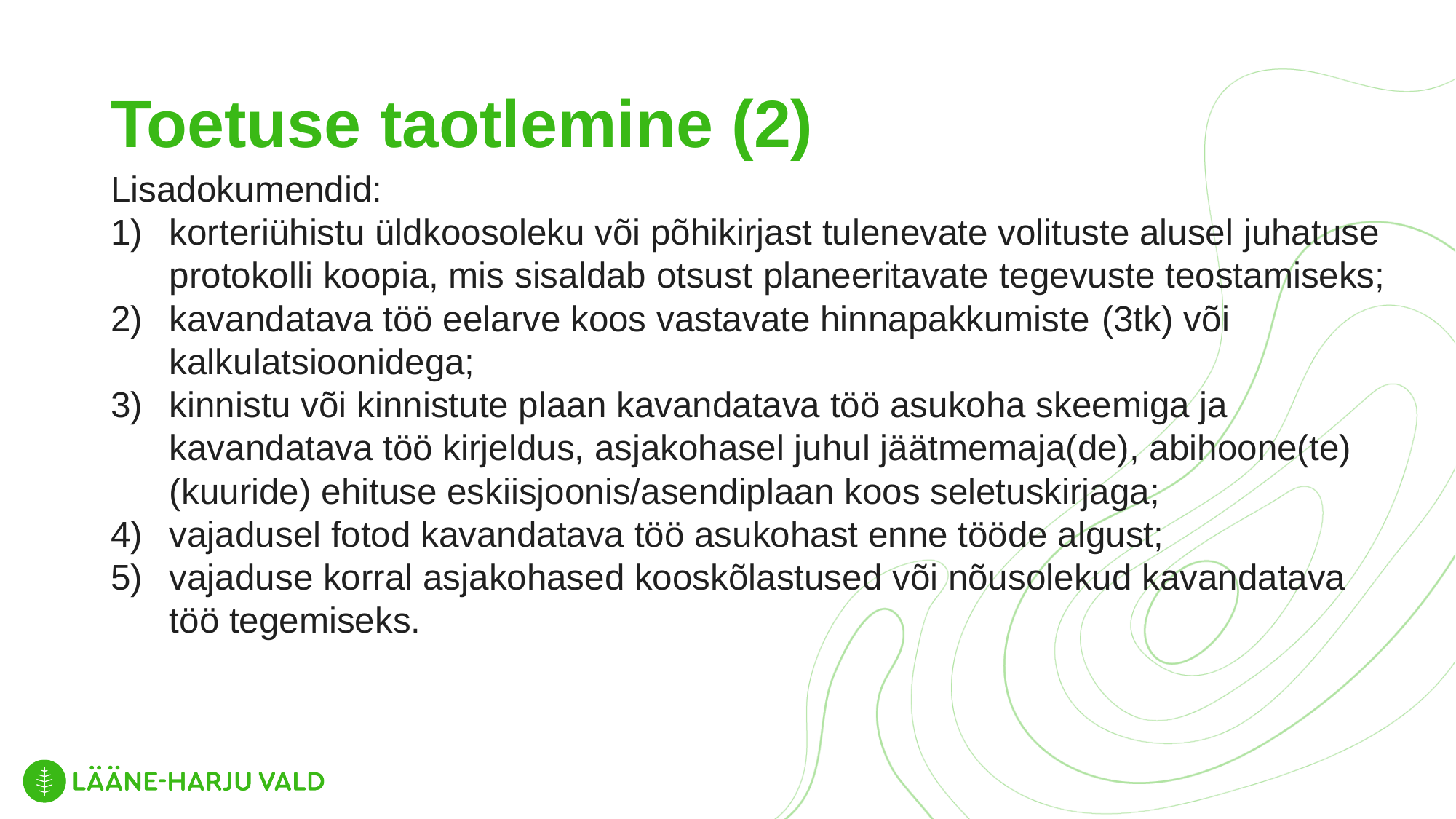

# Toetuse taotlemine (2)
Lisadokumendid:
korteriühistu üldkoosoleku või põhikirjast tulenevate volituste alusel juhatuse protokolli koopia, mis sisaldab otsust planeeritavate tegevuste teostamiseks;
kavandatava töö eelarve koos vastavate hinnapakkumiste (3tk) või kalkulatsioonidega;
kinnistu või kinnistute plaan kavandatava töö asukoha skeemiga ja kavandatava töö kirjeldus, asjakohasel juhul jäätmemaja(de), abihoone(te) (kuuride) ehituse eskiisjoonis/asendiplaan koos seletuskirjaga;
vajadusel fotod kavandatava töö asukohast enne tööde algust;
vajaduse korral asjakohased kooskõlastused või nõusolekud kavandatava töö tegemiseks.